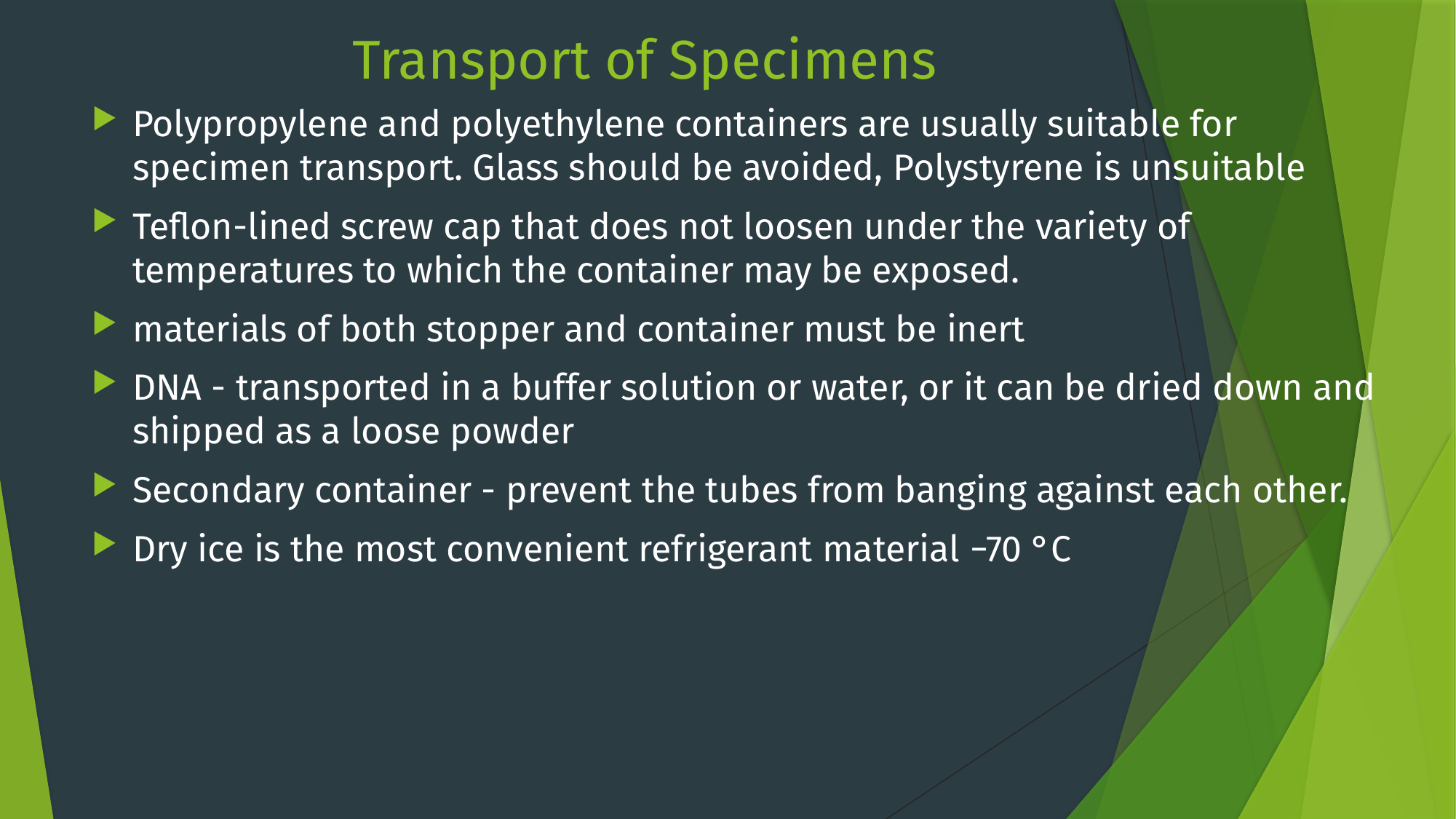

# Transport of Specimens
Polypropylene and polyethylene containers are usually suitable for specimen transport. Glass should be avoided, Polystyrene is unsuitable
Teflon-lined screw cap that does not loosen under the variety of temperatures to which the container may be exposed.
materials of both stopper and container must be inert
DNA - transported in a buffer solution or water, or it can be dried down and shipped as a loose powder
Secondary container - prevent the tubes from banging against each other.
Dry ice is the most convenient refrigerant material −70 °C